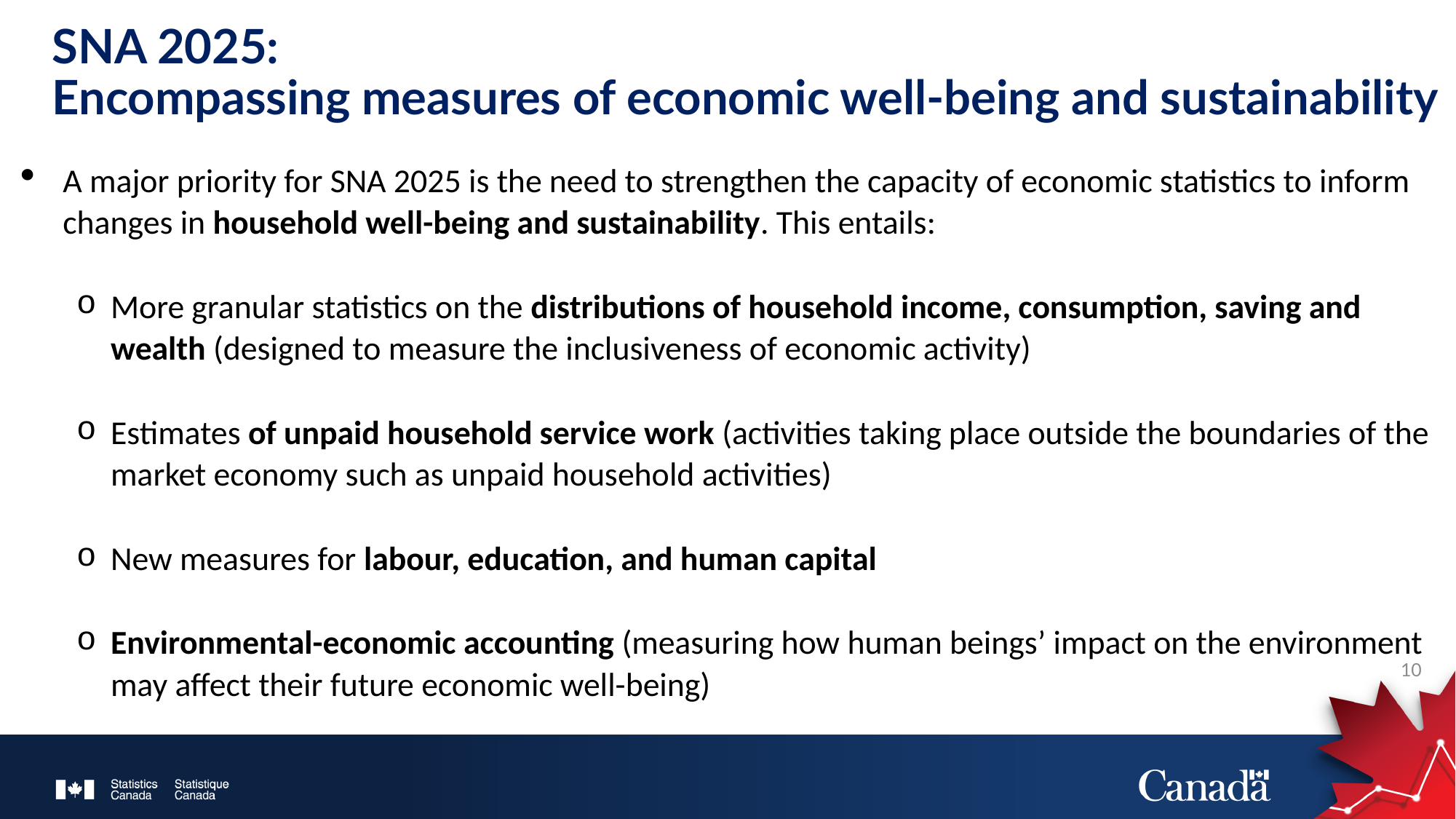

# SNA 2025: Encompassing measures of economic well-being and sustainability
A major priority for SNA 2025 is the need to strengthen the capacity of economic statistics to inform  changes in household well-being and sustainability. This entails:

More granular statistics on the distributions of household income, consumption, saving and wealth (designed to measure the inclusiveness of economic activity)

Estimates of unpaid household service work (activities taking place outside the boundaries of the market economy such as unpaid household activities)

New measures for labour, education, and human capital

Environmental-economic accounting (measuring how human beings’ impact on the environment may affect their future economic well-being)
10